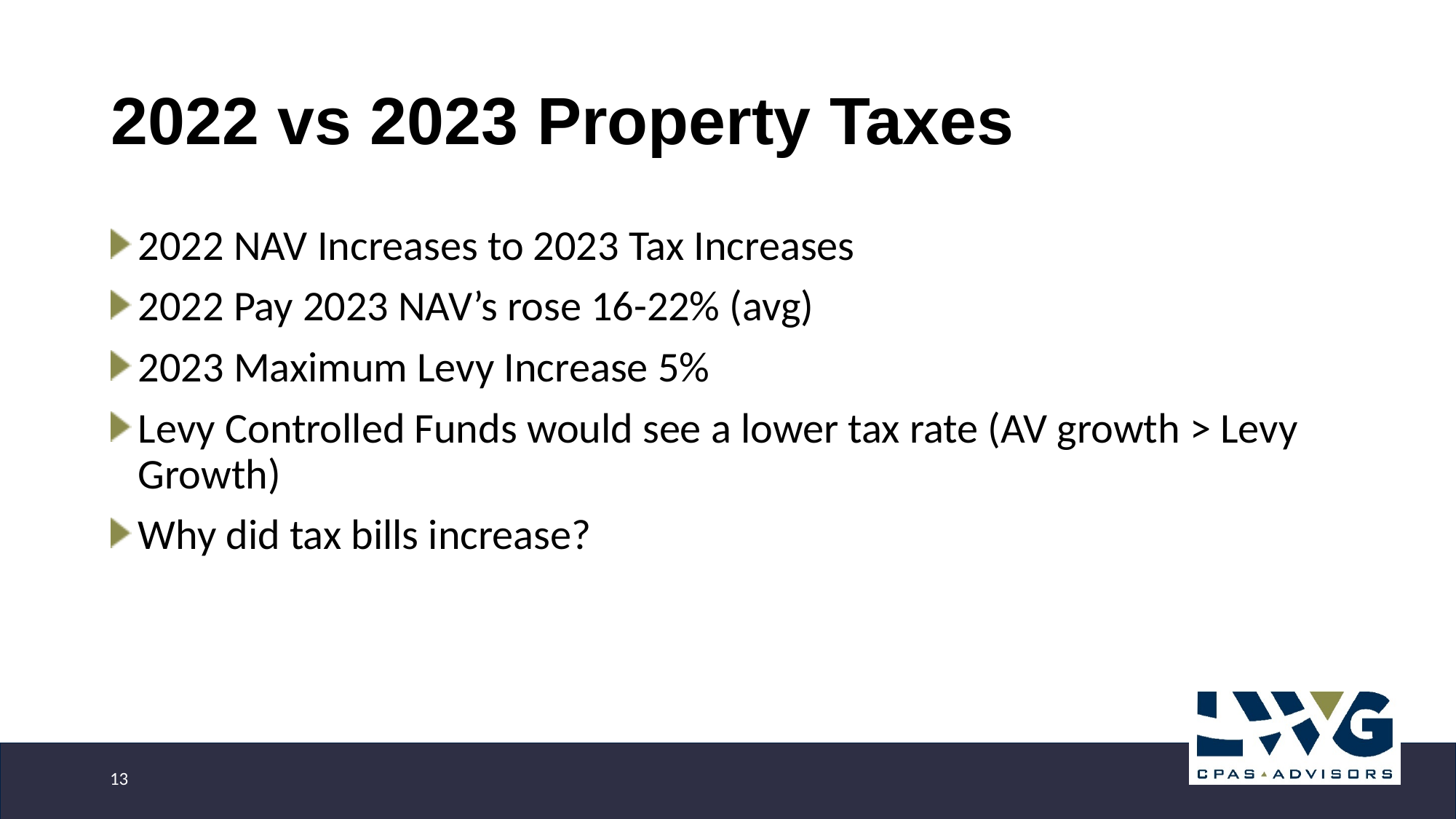

# 2022 vs 2023 Property Taxes
2022 NAV Increases to 2023 Tax Increases
2022 Pay 2023 NAV’s rose 16-22% (avg)
2023 Maximum Levy Increase 5%
Levy Controlled Funds would see a lower tax rate (AV growth > Levy Growth)
Why did tax bills increase?